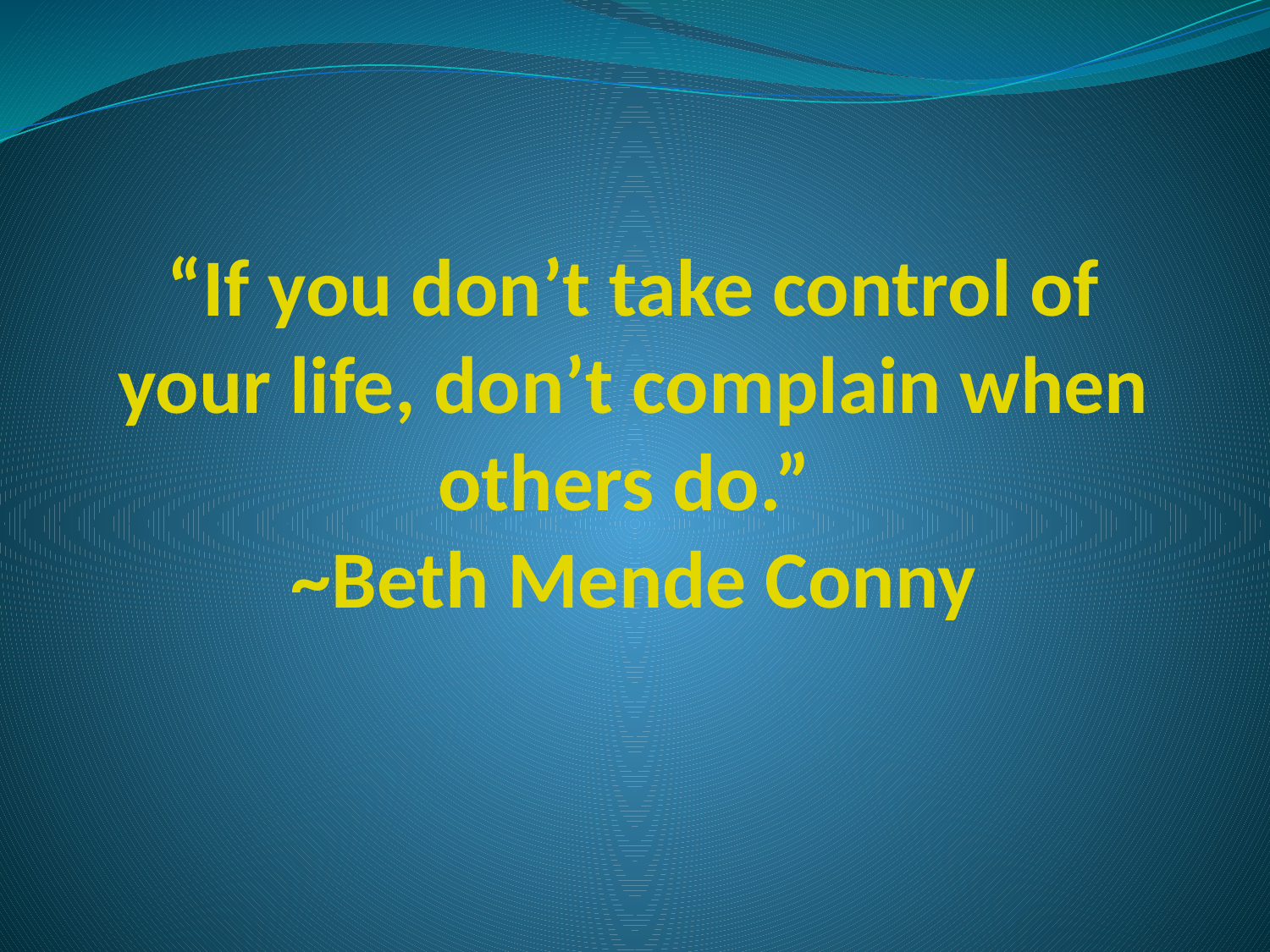

“If you don’t take control of your life, don’t complain when others do.”
~Beth Mende Conny